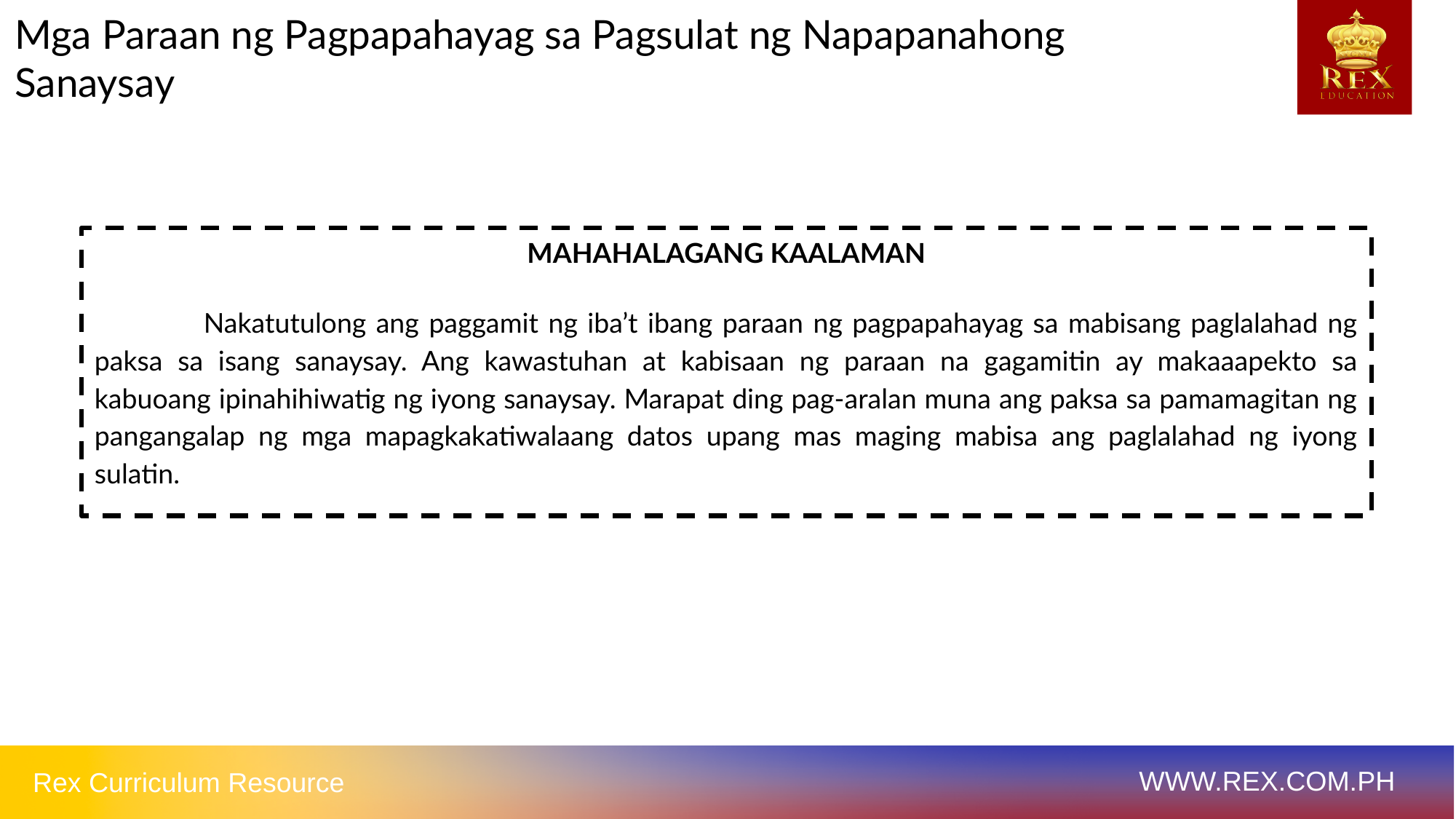

Mga Paraan ng Pagpapahayag sa Pagsulat ng Napapanahong Sanaysay
MAHAHALAGANG KAALAMAN

	Nakatutulong ang paggamit ng iba’t ibang paraan ng pagpapahayag sa mabisang paglalahad ng paksa sa isang sanaysay. Ang kawastuhan at kabisaan ng paraan na gagamitin ay makaaapekto sa kabuoang ipinahihiwatig ng iyong sanaysay. Marapat ding pag-aralan muna ang paksa sa pamamagitan ng pangangalap ng mga mapagkakatiwalaang datos upang mas maging mabisa ang paglalahad ng iyong sulatin.